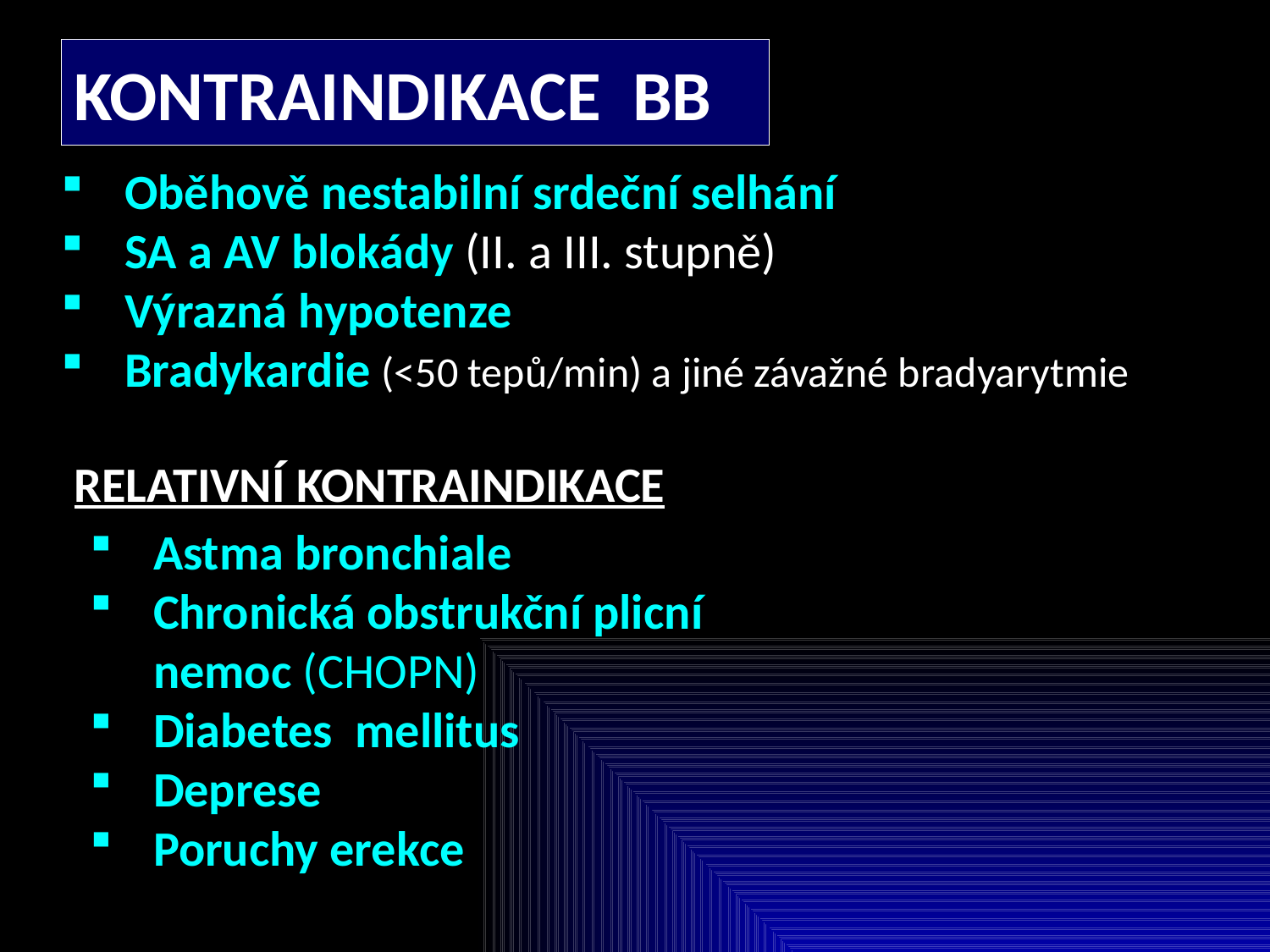

KONTRAINDIKACE  BB
Oběhově nestabilní srdeční selhání
SA a AV blokády (II. a III. stupně)
Výrazná hypotenze
Bradykardie (<50 tepů/min) a jiné závažné bradyarytmie
RELATIVNÍ KONTRAINDIKACE
Astma bronchiale
Chronická obstrukční plicní nemoc (CHOPN)
Diabetes  mellitus
Deprese
Poruchy erekce